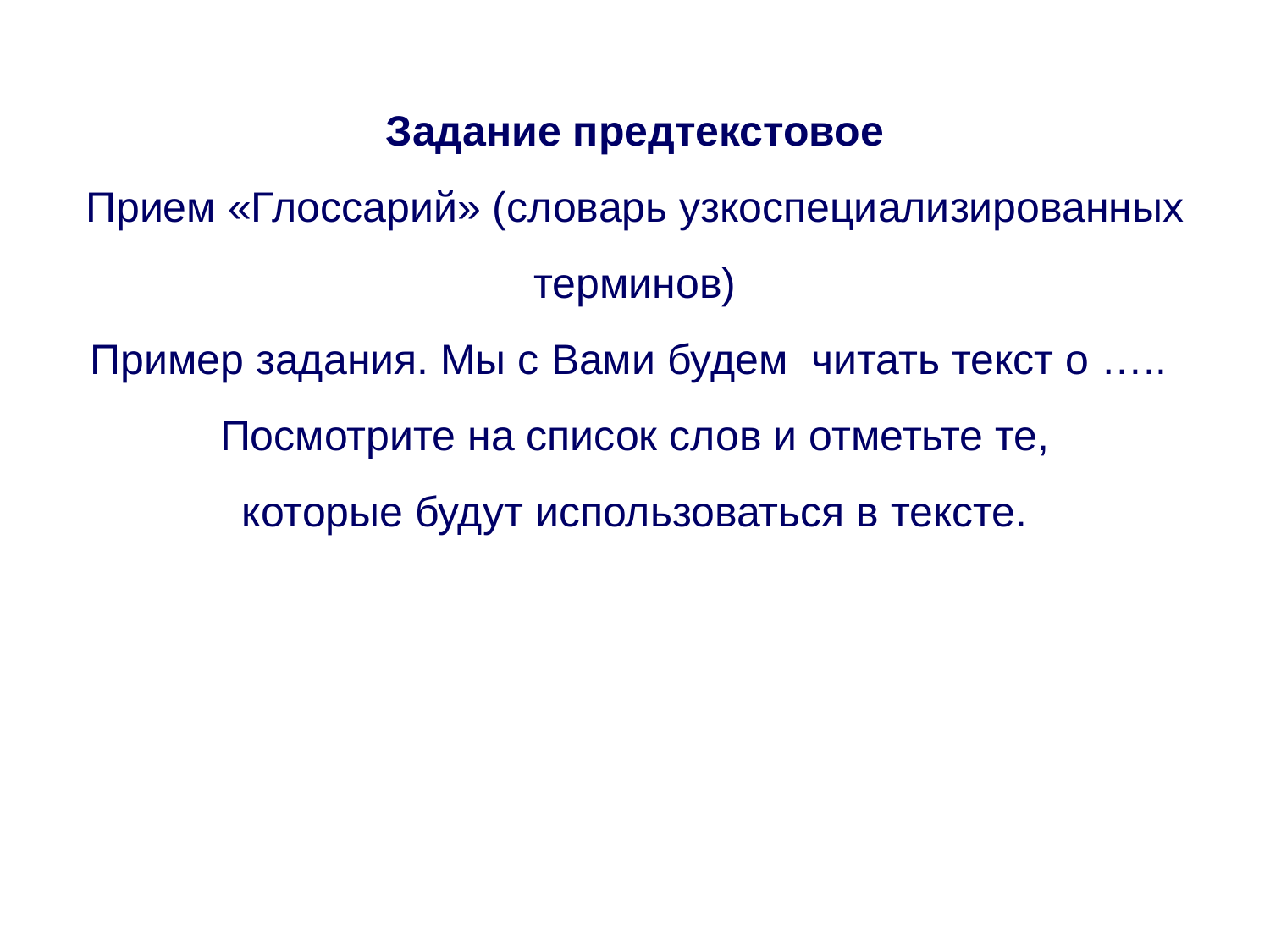

Задание предтекстовое
Прием «Глоссарий» (словарь узкоспециализированных терминов)
Пример задания. Мы с Вами будем  читать текст о …..
Посмотрите на список слов и отметьте те,
 которые будут использоваться в тексте.